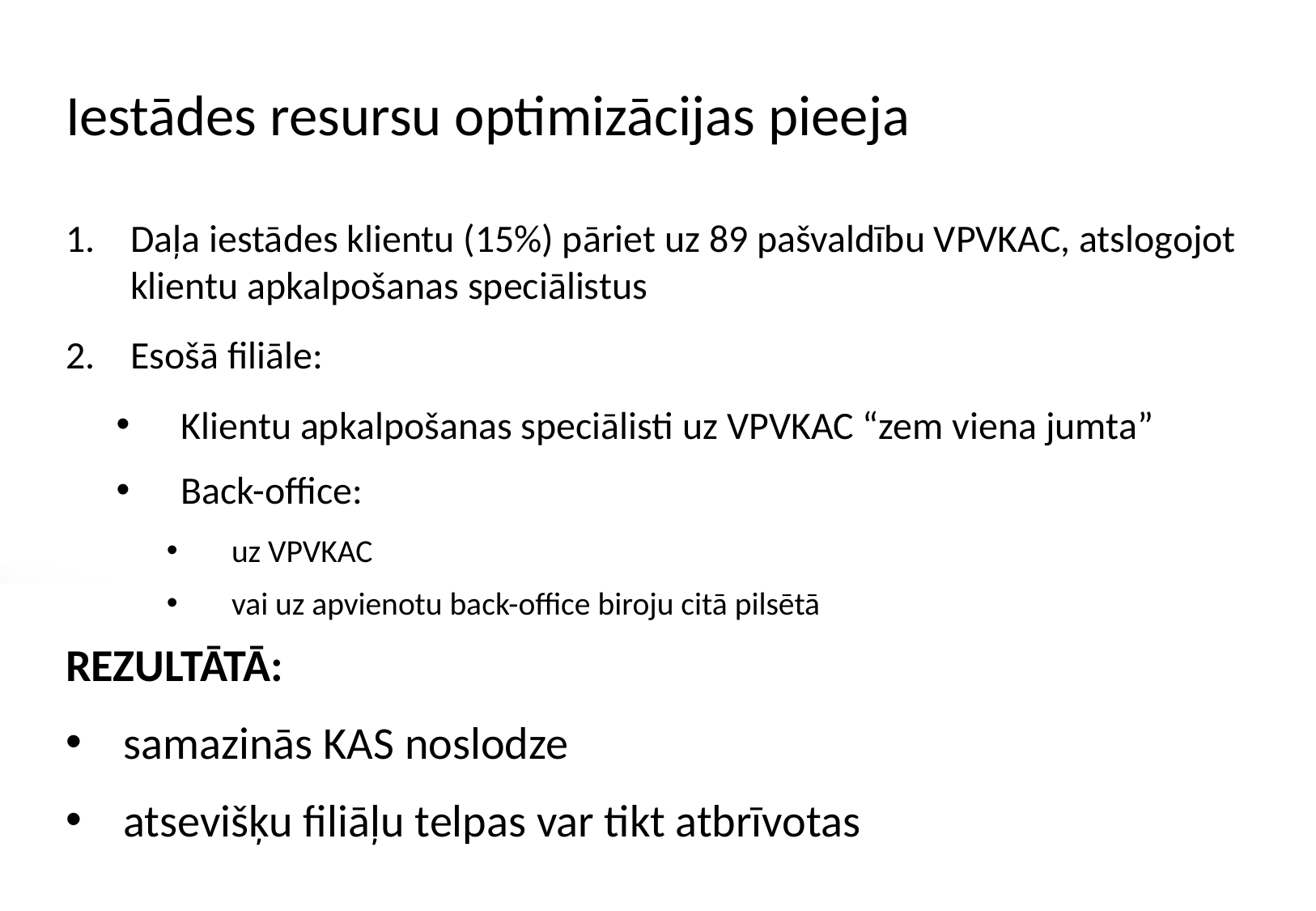

# Iestādes resursu optimizācijas pieeja
Daļa iestādes klientu (15%) pāriet uz 89 pašvaldību VPVKAC, atslogojot klientu apkalpošanas speciālistus
Esošā filiāle:
Klientu apkalpošanas speciālisti uz VPVKAC “zem viena jumta”
Back-office:
uz VPVKAC
vai uz apvienotu back-office biroju citā pilsētā
REZULTĀTĀ:
samazinās KAS noslodze
atsevišķu filiāļu telpas var tikt atbrīvotas